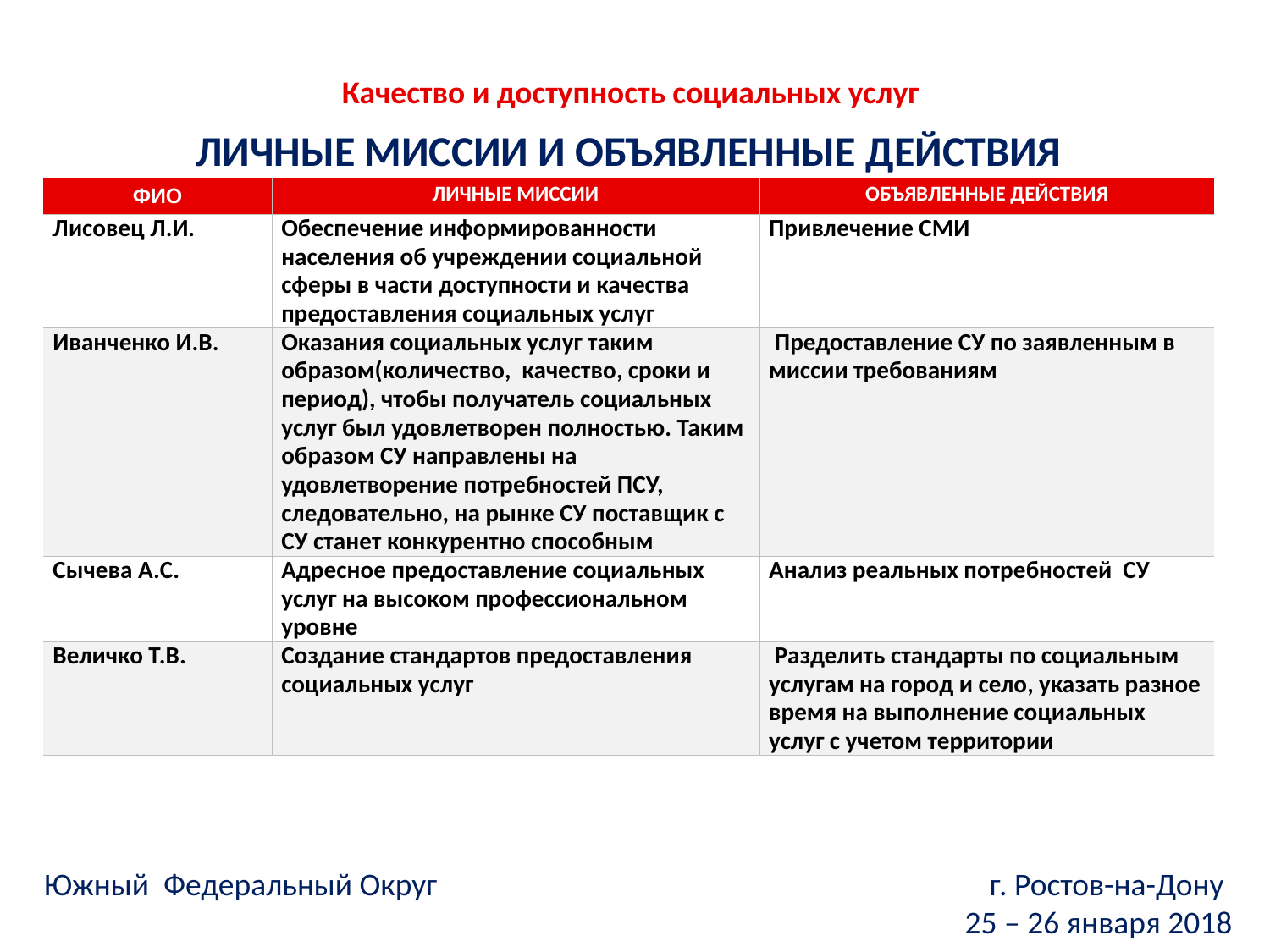

Качество и доступность социальных услуг
ЛИЧНЫЕ МИССИИ И ОБЪЯВЛЕННЫЕ ДЕЙСТВИЯ
| ФИО | ЛИЧНЫЕ МИССИИ | ОБЪЯВЛЕННЫЕ ДЕЙСТВИЯ |
| --- | --- | --- |
| Лисовец Л.И. | Обеспечение информированности населения об учреждении социальной сферы в части доступности и качества предоставления социальных услуг | Привлечение СМИ |
| Иванченко И.В. | Оказания социальных услуг таким образом(количество, качество, сроки и период), чтобы получатель социальных услуг был удовлетворен полностью. Таким образом СУ направлены на удовлетворение потребностей ПСУ, следовательно, на рынке СУ поставщик с СУ станет конкурентно способным | Предоставление СУ по заявленным в миссии требованиям |
| Сычева А.С. | Адресное предоставление социальных услуг на высоком профессиональном уровне | Анализ реальных потребностей СУ |
| Величко Т.В. | Создание стандартов предоставления социальных услуг | Разделить стандарты по социальным услугам на город и село, указать разное время на выполнение социальных услуг с учетом территории |
Южный  Федеральный Округ                                                                             г. Ростов-на-Дону
25 – 26 января 2018